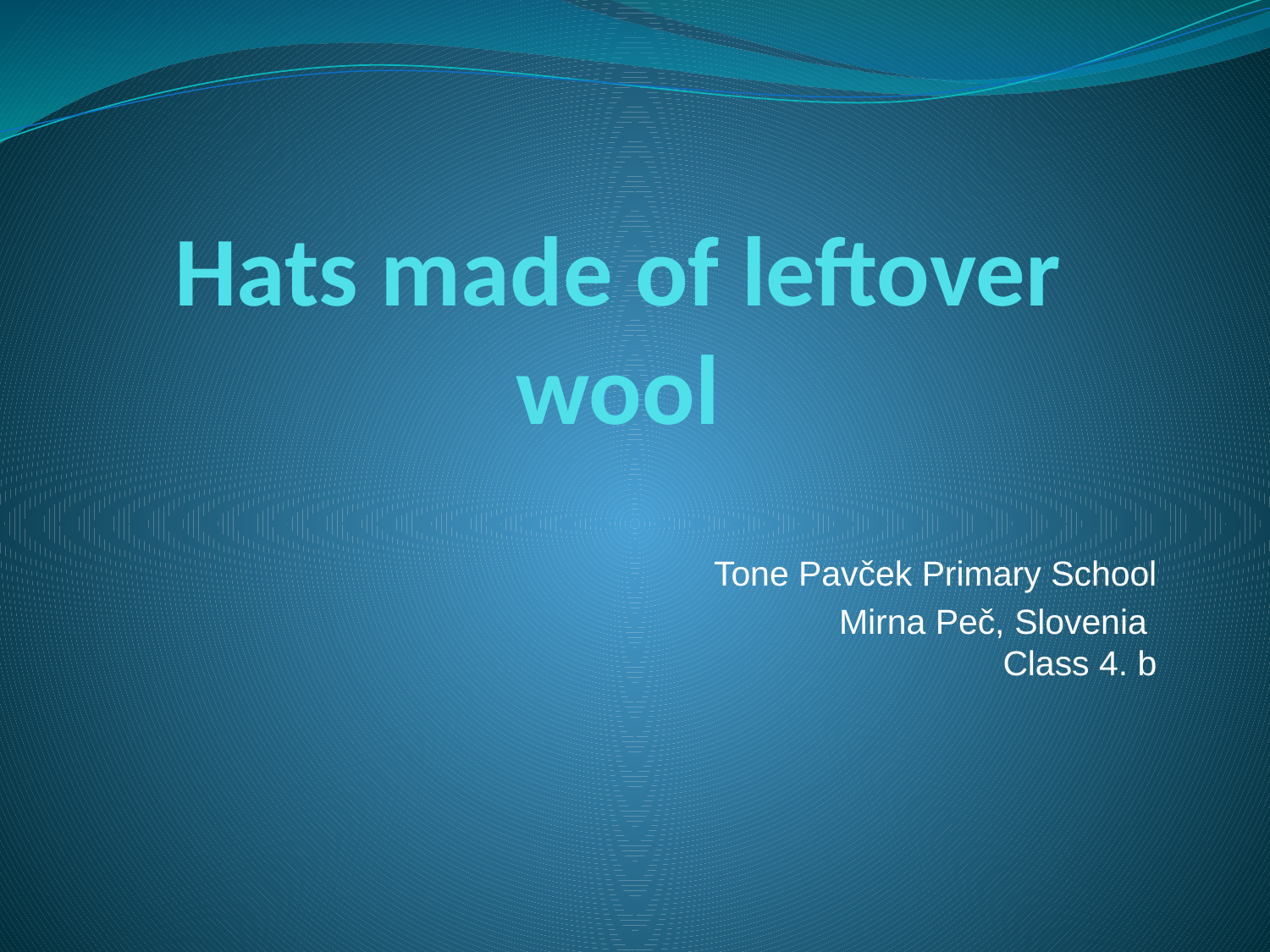

# Hats made of leftover wool

Tone Pavček Primary School
Mirna Peč, Slovenia
Class 4. b